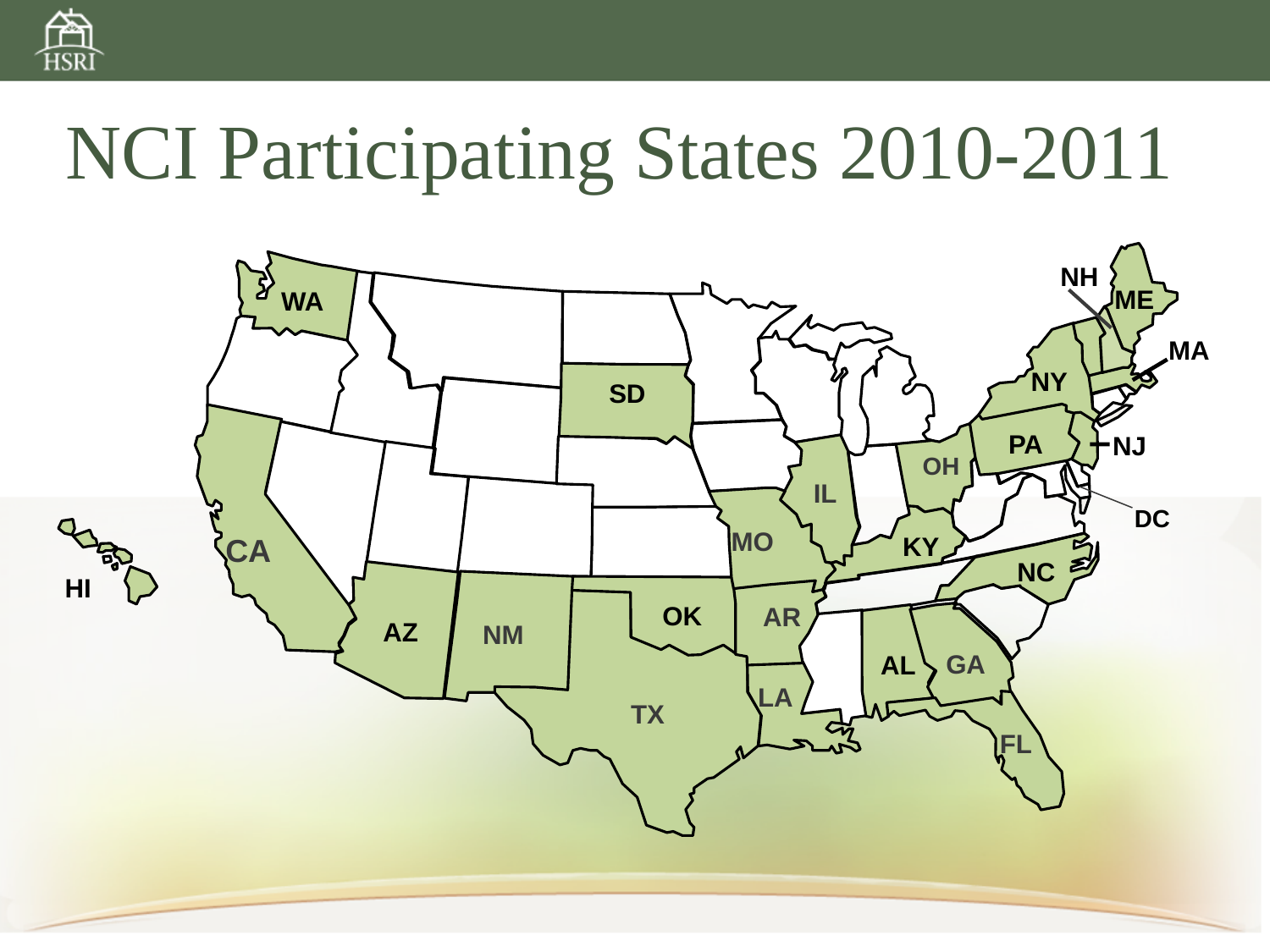

NCI Participating States 2010-2011

ME
WA

MA

SD

PA
NJ

KY

NC

HI

OK
AR

AZ

NM
 GA
AL

TX
NH
NY
OH
IL
DC
MO
CA
LA
FL